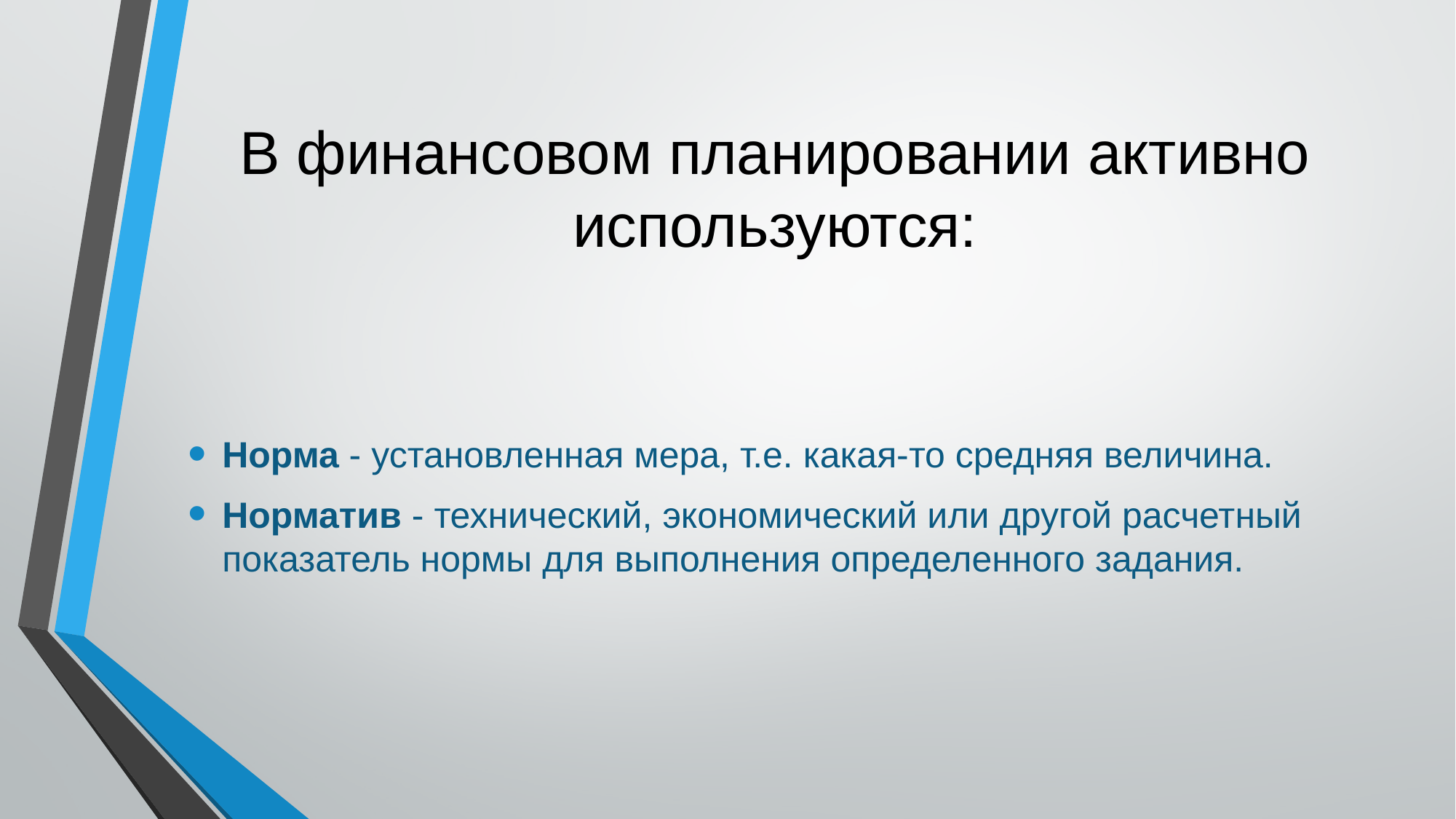

# В финансовом планировании активно используются:
Норма - установленная мера, т.е. какая-то средняя величина.
Норматив - технический, экономический или другой расчетный показатель нормы для выполнения определенного задания.